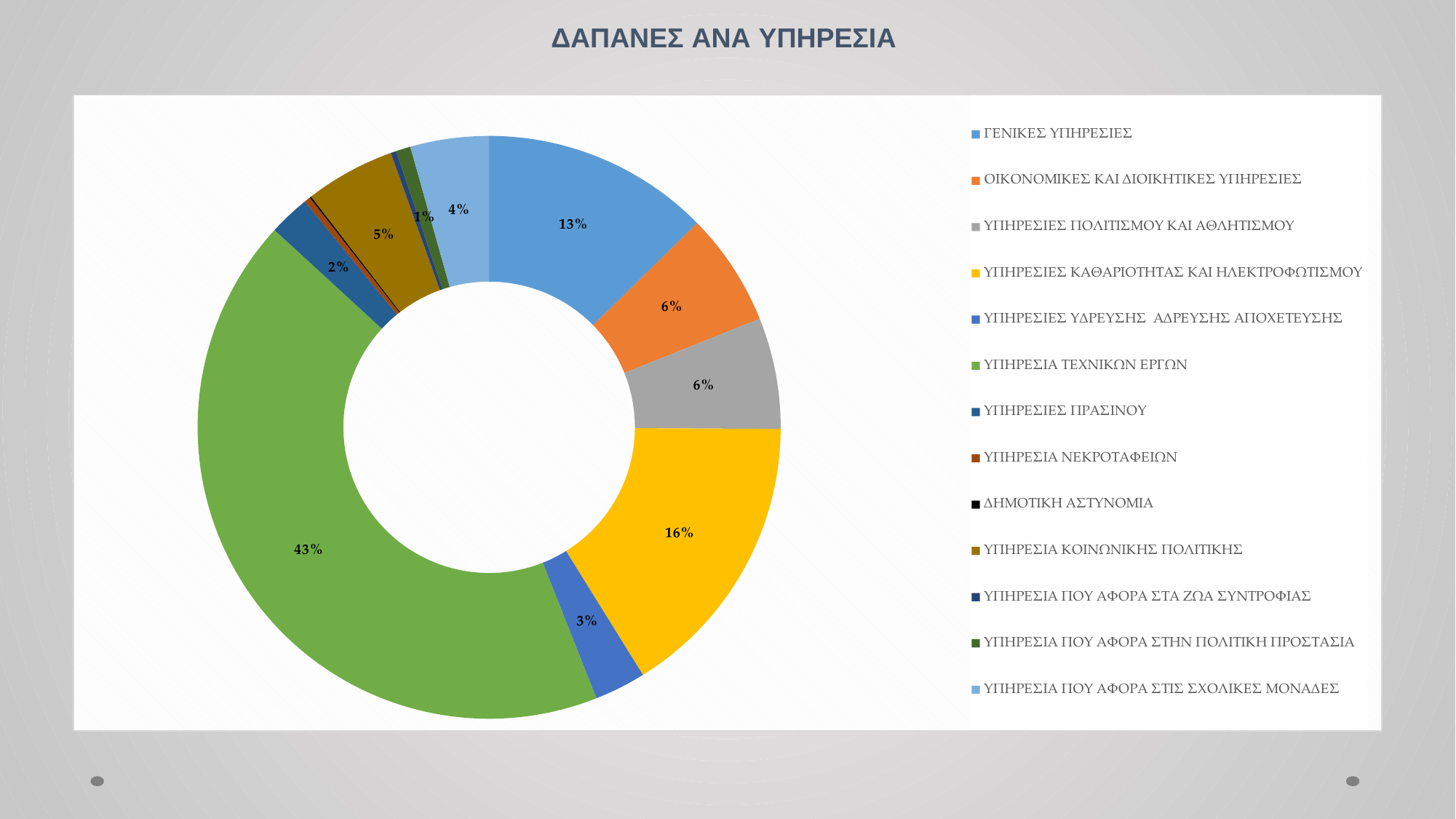

# ΔΑΠΑΝΕΣ ΑΝΑ ΥΠΗΡΕΣΙΑ

### Chart

| Category |  |
|---|---|
| ΓΕΝΙΚΕΣ ΥΠΗΡΕΣΙΕΣ  | 13422900.55 |
| ΟΙΚΟΝΟΜΙΚΕΣ ΚΑΙ ΔΙΟΙΚΗΤΙΚΕΣ ΥΠΗΡΕΣΙΕΣ  | 6659065.92 |
| ΥΠΗΡΕΣΙΕΣ ΠΟΛΙΤΙΣΜΟΥ ΚΑΙ ΑΘΛΗΤΙΣΜΟΥ  | 6554806.04 |
| ΥΠΗΡΕΣΙΕΣ ΚΑΘΑΡΙΟΤΗΤΑΣ ΚΑΙ ΗΛΕΚΤΡΟΦΩΤΙΣΜΟΥ  | 17057421.21 |
| ΥΠΗΡΕΣΙΕΣ ΥΔΡΕΥΣΗΣ  ΑΔΡΕΥΣΗΣ ΑΠΟΧΕΤΕΥΣΗΣ | 3023693.81 |
| ΥΠΗΡΕΣΙΑ ΤΕΧΝΙΚΩΝ ΕΡΓΩΝ  | 45468395.44 |
| ΥΠΗΡΕΣΙΕΣ ΠΡΑΣΙΝΟΥ  | 2414044.81 |
| ΥΠΗΡΕΣΙΑ ΝΕΚΡΟΤΑΦΕΙΩΝ  | 372848.2 |
| ΔΗΜΟΤΙΚΗ ΑΣΤΥΝΟΜΙΑ  | 91770.0 |
| ΥΠΗΡΕΣΙΑ ΚΟΙΝΩΝΙΚΗΣ ΠΟΛΙΤΙΚΗΣ  | 5289418.59 |
| ΥΠΗΡΕΣΙΑ ΠΟΥ ΑΦΟΡΑ ΣΤΑ ΖΩΑ ΣΥΝΤΡΟΦΙΑΣ  | 322906.61 |
| ΥΠΗΡΕΣΙΑ ΠΟΥ ΑΦΟΡΑ ΣΤΗΝ ΠΟΛΙΤΙΚΗ ΠΡΟΣΤΑΣΙΑ  | 863185.64 |
| ΥΠΗΡΕΣΙΑ ΠΟΥ ΑΦΟΡΑ ΣΤΙΣ ΣΧΟΛΙΚΕΣ ΜΟΝΑΔΕΣ  | 4624809.49 |